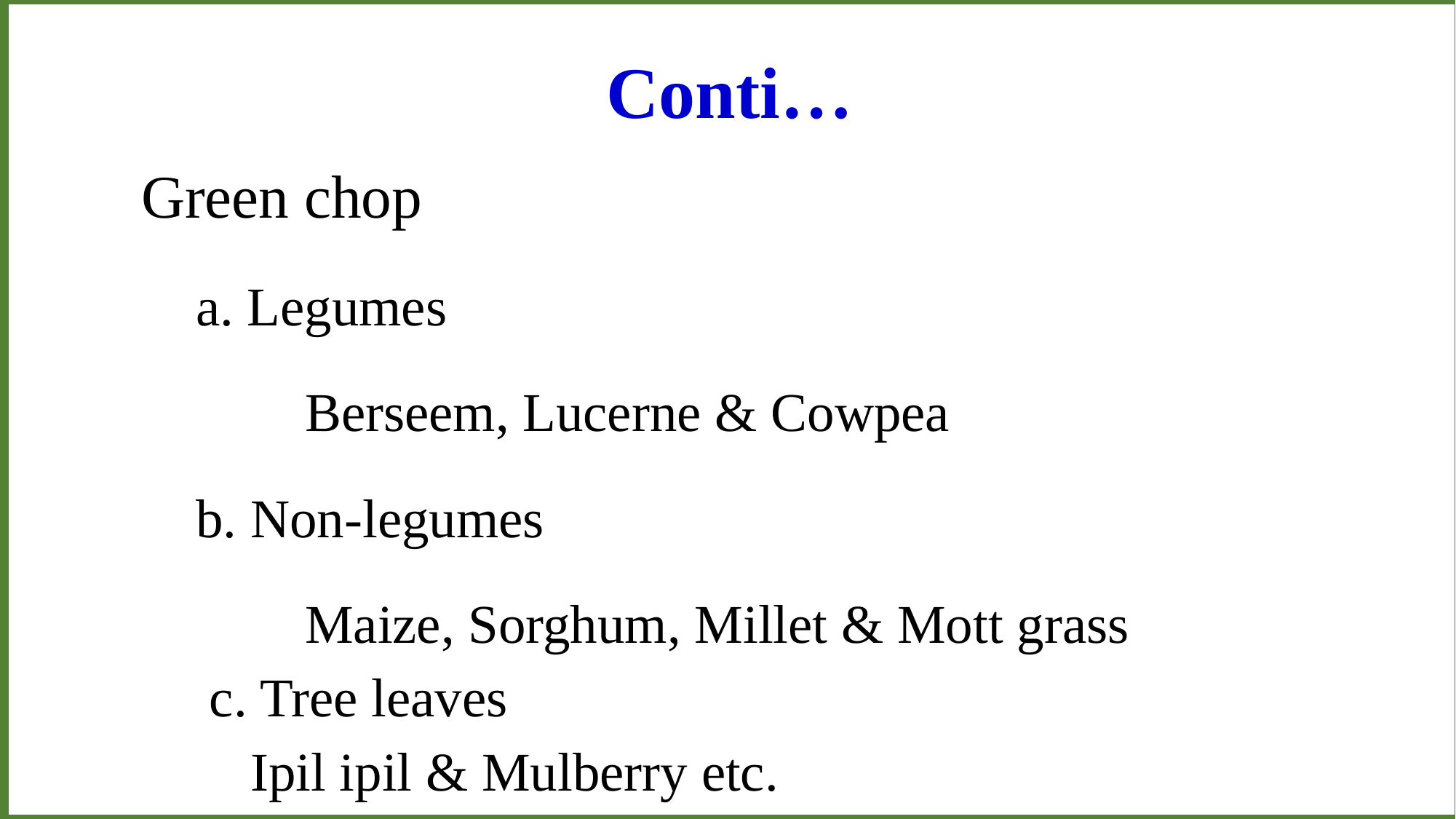

# Conti…
Green chop
a. Legumes
	Berseem, Lucerne & Cowpea
b. Non-legumes
	Maize, Sorghum, Millet & Mott grass
     c. Tree leaves
	Ipil ipil & Mulberry etc.